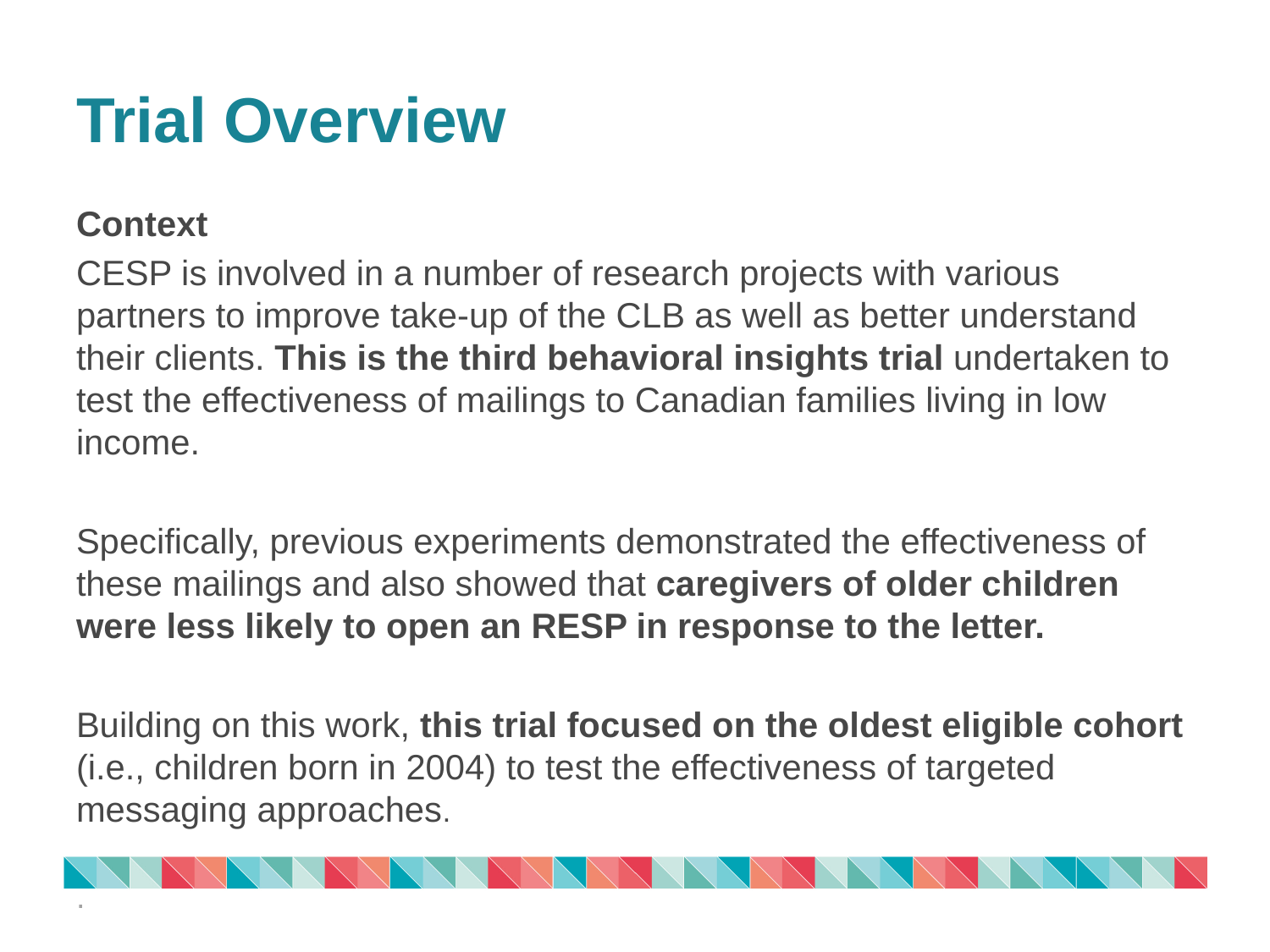

# Trial Overview
Context
CESP is involved in a number of research projects with various partners to improve take-up of the CLB as well as better understand their clients. This is the third behavioral insights trial undertaken to test the effectiveness of mailings to Canadian families living in low income.

Specifically, previous experiments demonstrated the effectiveness of these mailings and also showed that caregivers of older children were less likely to open an RESP in response to the letter.

Building on this work, this trial focused on the oldest eligible cohort (i.e., children born in 2004) to test the effectiveness of targeted messaging approaches.

.